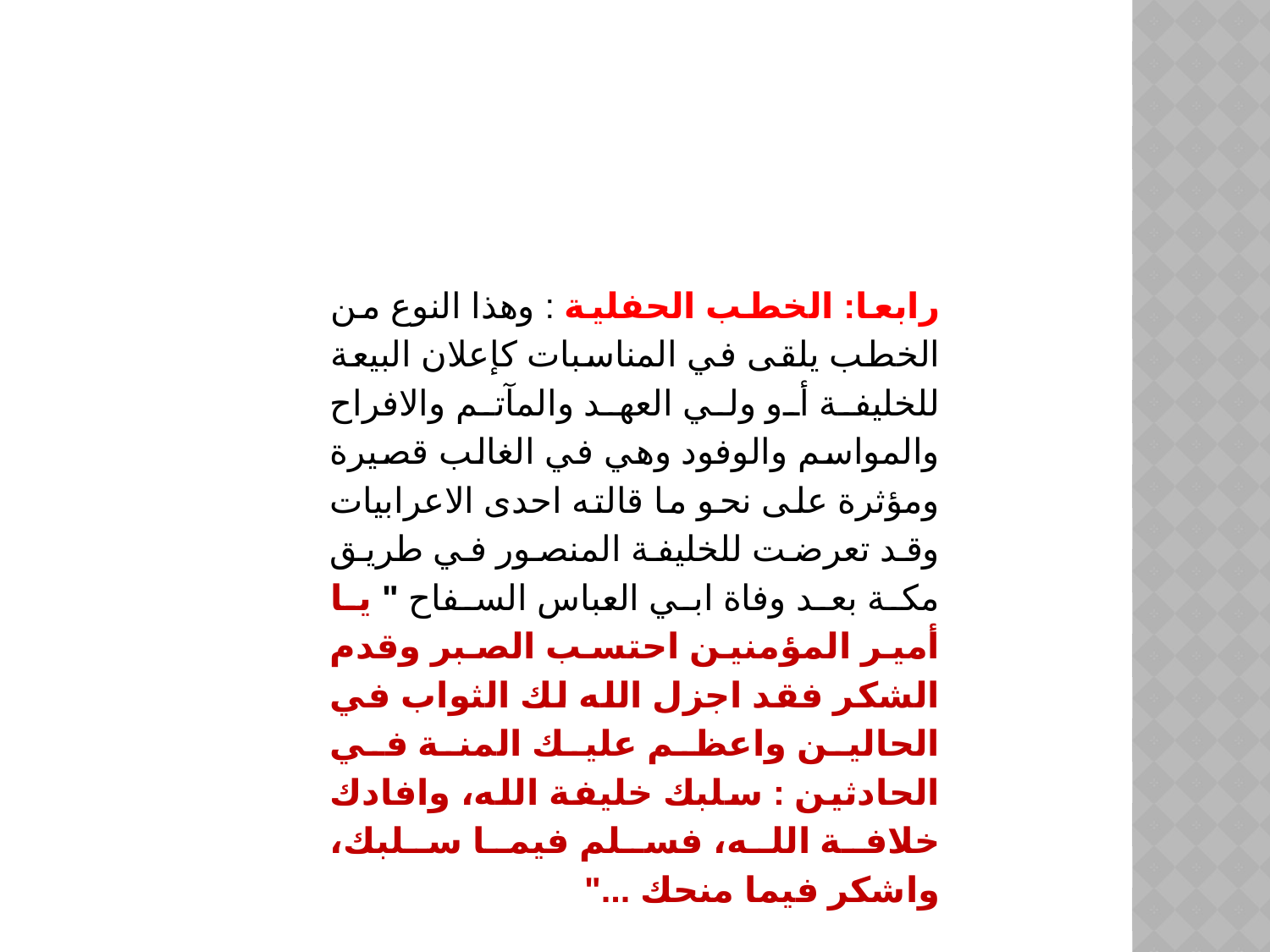

رابعا: الخطب الحفلية : وهذا النوع من الخطب يلقى في المناسبات كإعلان البيعة للخليفة أو ولي العهد والمآتم والافراح والمواسم والوفود وهي في الغالب قصيرة ومؤثرة على نحو ما قالته احدى الاعرابيات وقد تعرضت للخليفة المنصور في طريق مكة بعد وفاة ابي العباس السفاح " يا أمير المؤمنين احتسب الصبر وقدم الشكر فقد اجزل الله لك الثواب في الحالين واعظم عليك المنة في الحادثين : سلبك خليفة الله، وافادك خلافة الله، فسلم فيما سلبك، واشكر فيما منحك ..."